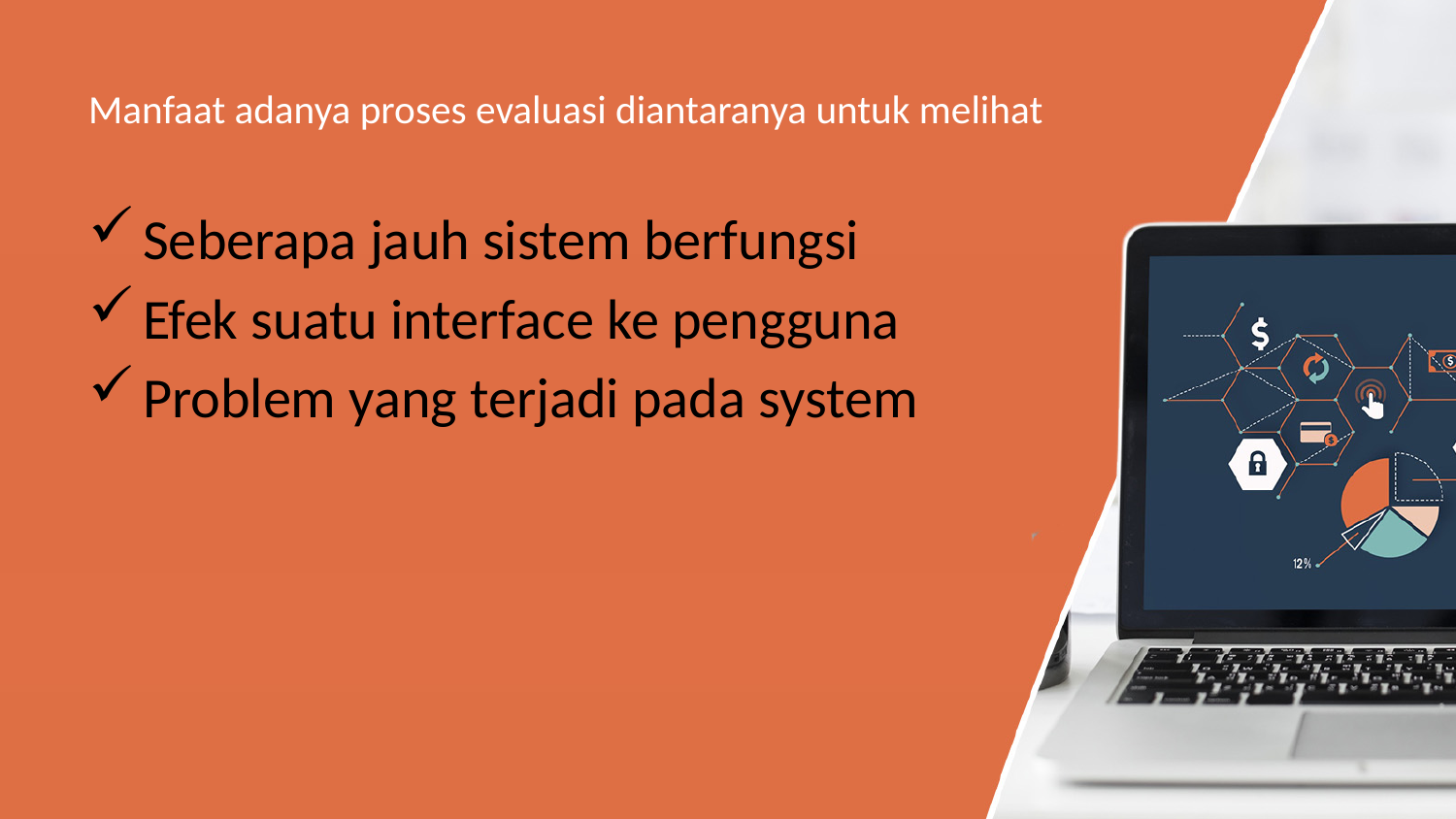

# Manfaat adanya proses evaluasi diantaranya untuk melihat
Seberapa jauh sistem berfungsi
Efek suatu interface ke pengguna
Problem yang terjadi pada system